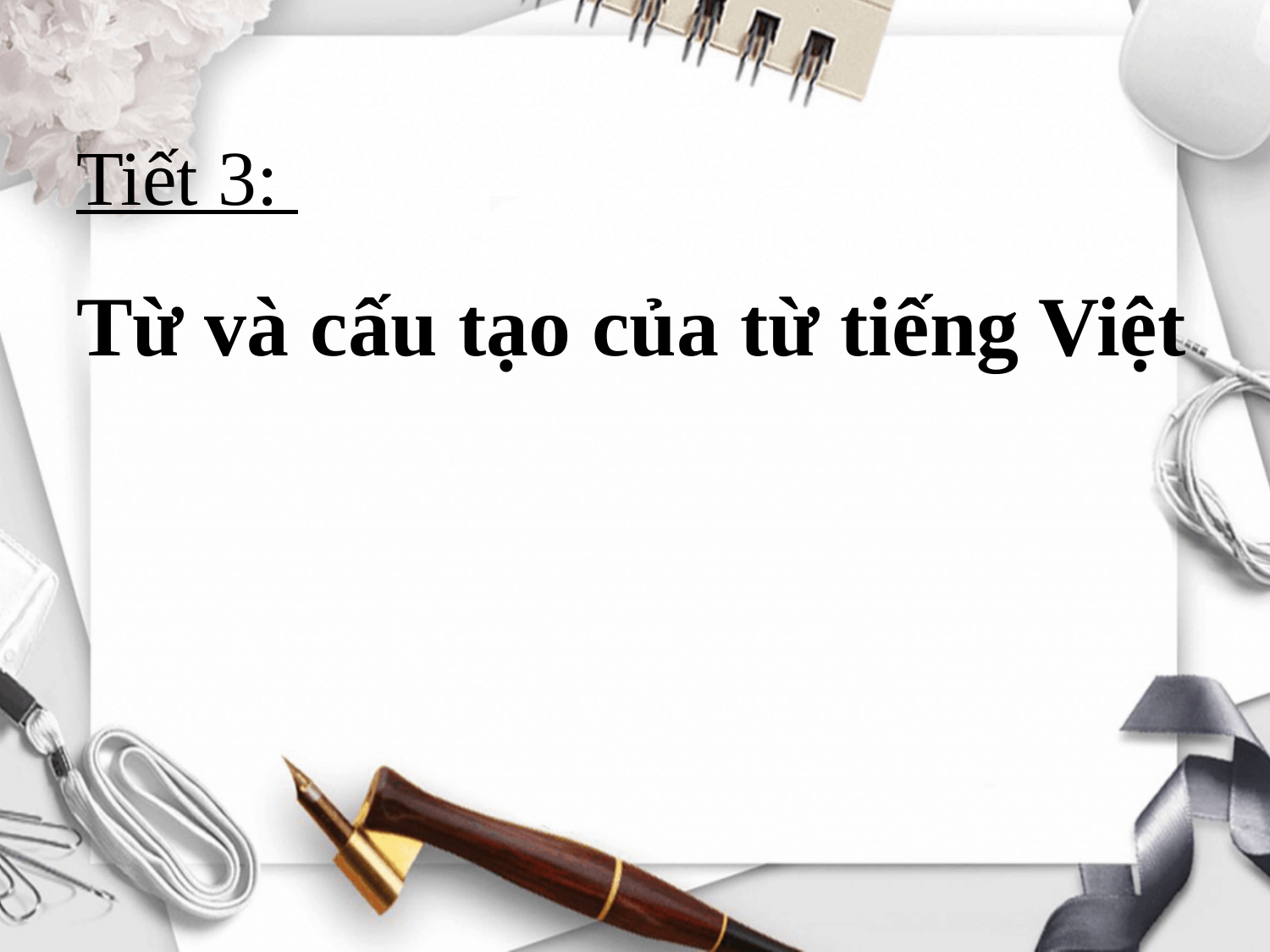

# Tiết 3:
Từ và cấu tạo của từ tiếng Việt